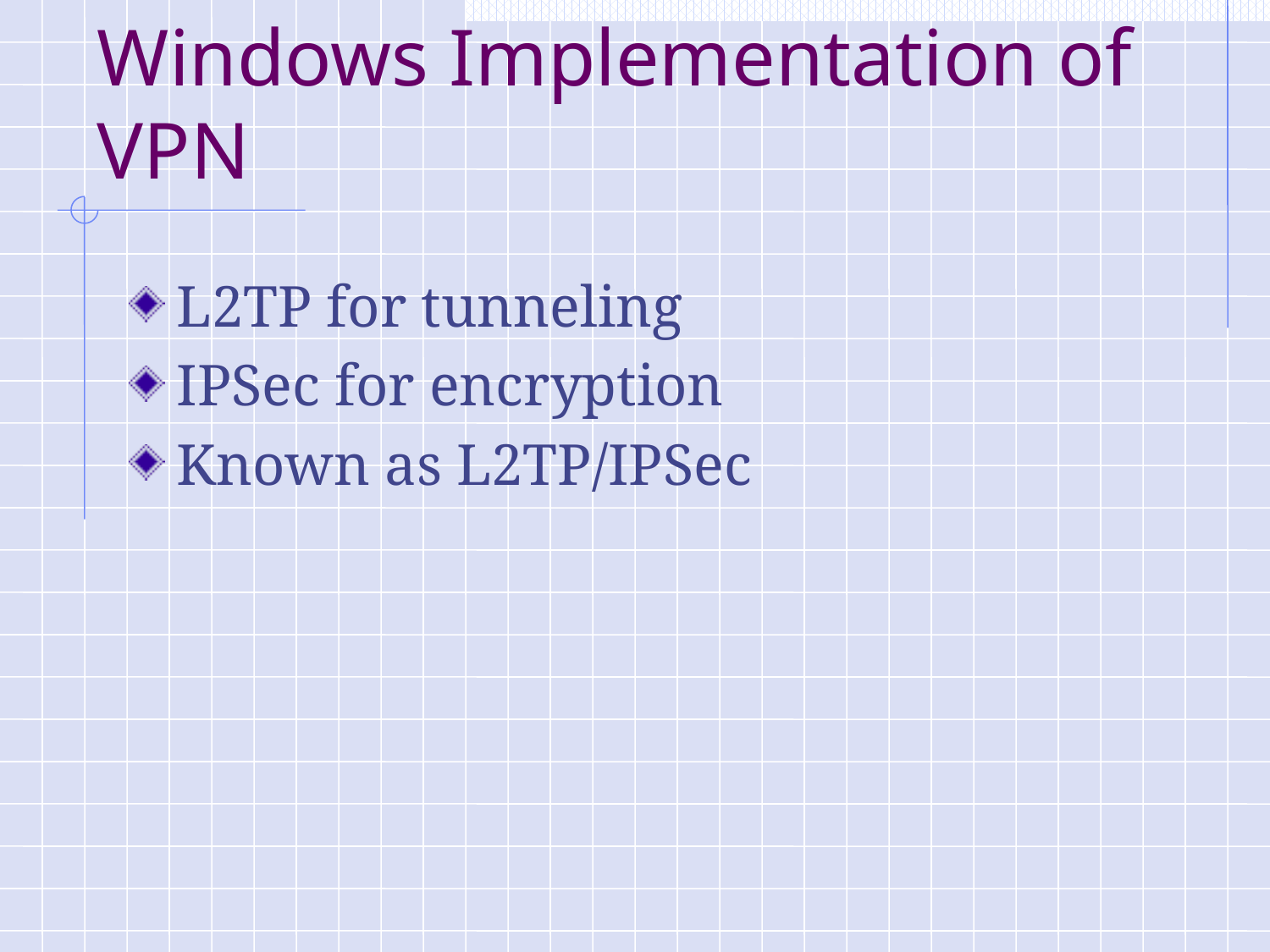

# Windows Implementation of VPN
L2TP for tunneling
IPSec for encryption
Known as L2TP/IPSec